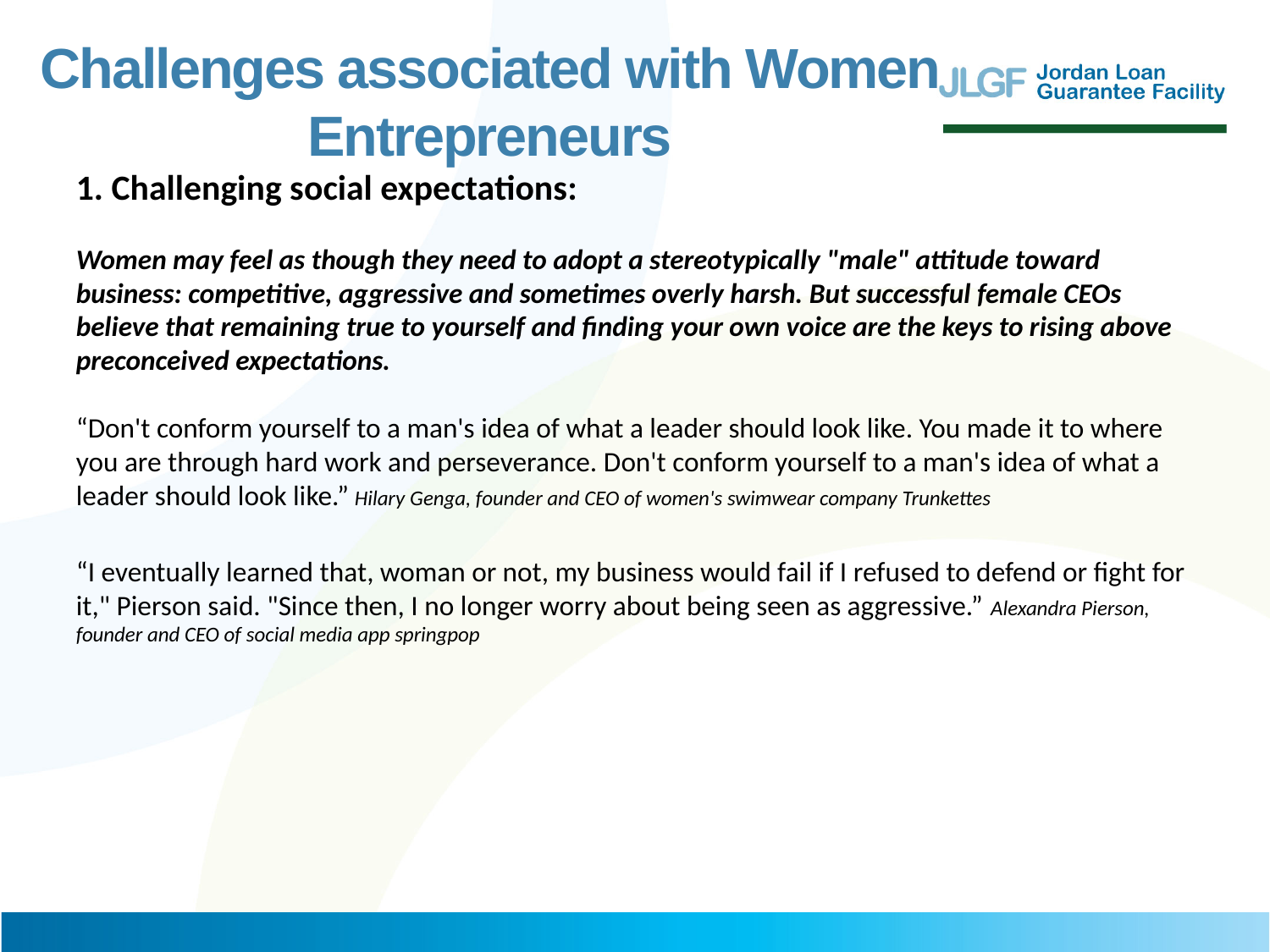

Challenges associated with Women Entrepreneurs
1. Challenging social expectations:

Women may feel as though they need to adopt a stereotypically "male" attitude toward business: competitive, aggressive and sometimes overly harsh. But successful female CEOs believe that remaining true to yourself and finding your own voice are the keys to rising above preconceived expectations.

“Don't conform yourself to a man's idea of what a leader should look like. You made it to where you are through hard work and perseverance. Don't conform yourself to a man's idea of what a leader should look like.” Hilary Genga, founder and CEO of women's swimwear company Trunkettes

“I eventually learned that, woman or not, my business would fail if I refused to defend or fight for it," Pierson said. "Since then, I no longer worry about being seen as aggressive.” Alexandra Pierson, founder and CEO of social media app springpop